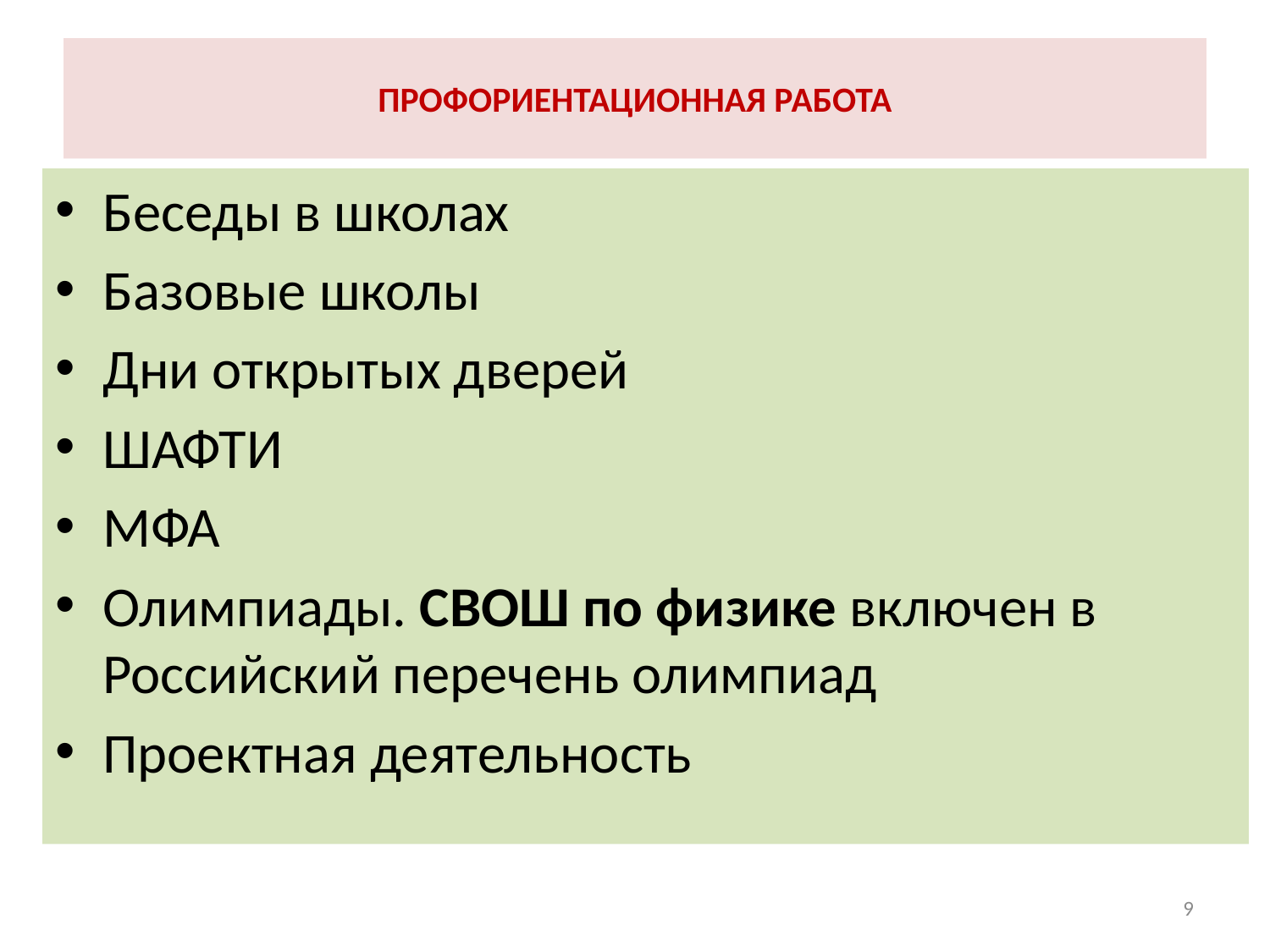

# ПРОФОРИЕНТАЦИОННАЯ РАБОТА
Беседы в школах
Базовые школы
Дни открытых дверей
ШАФТИ
МФА
Олимпиады. СВОШ по физике включен в Российский перечень олимпиад
Проектная деятельность

9